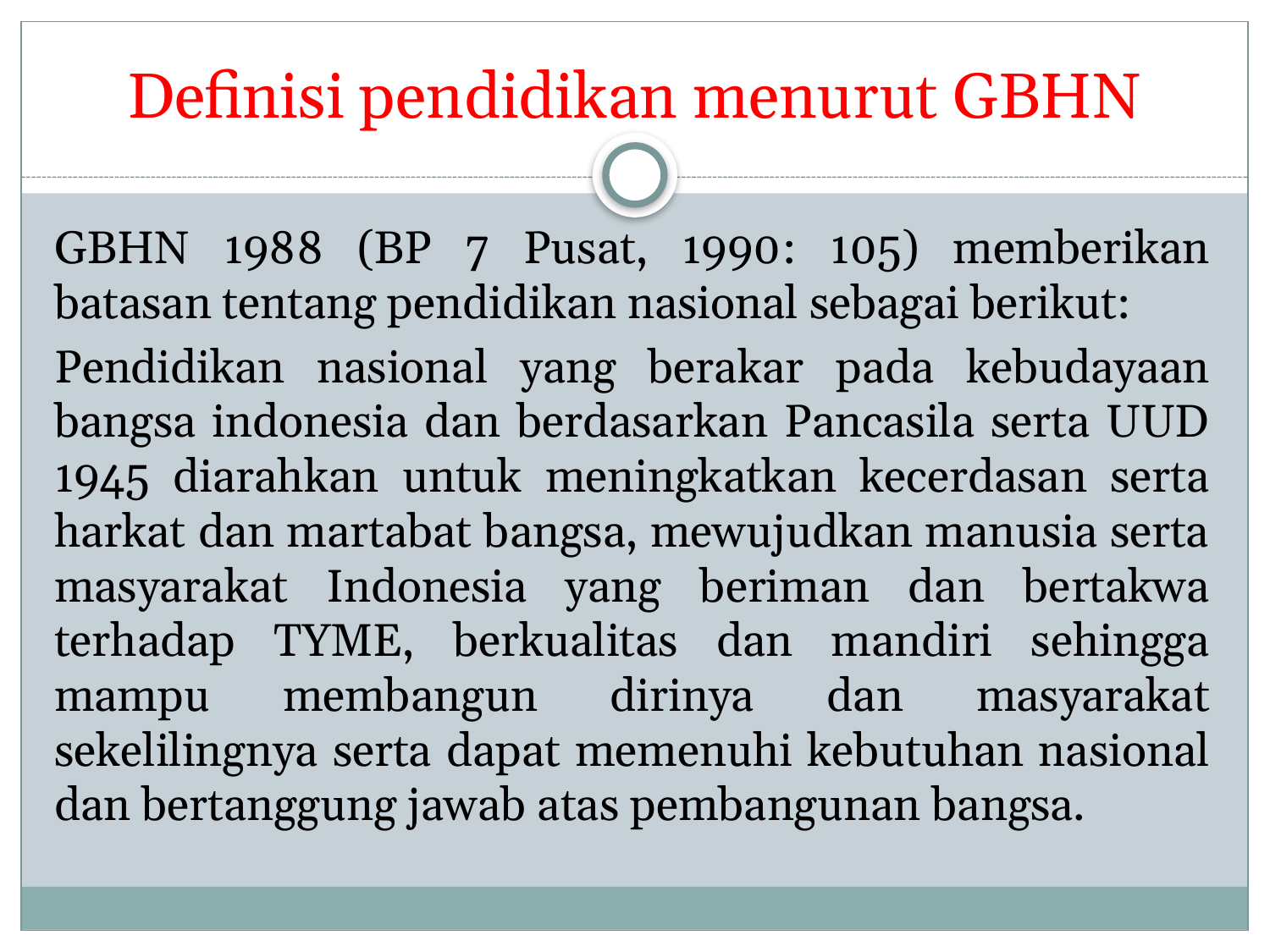

# Definisi pendidikan menurut GBHN
GBHN 1988 (BP 7 Pusat, 1990: 105) memberikan batasan tentang pendidikan nasional sebagai berikut:
Pendidikan nasional yang berakar pada kebudayaan bangsa indonesia dan berdasarkan Pancasila serta UUD 1945 diarahkan untuk meningkatkan kecerdasan serta harkat dan martabat bangsa, mewujudkan manusia serta masyarakat Indonesia yang beriman dan bertakwa terhadap TYME, berkualitas dan mandiri sehingga mampu membangun dirinya dan masyarakat sekelilingnya serta dapat memenuhi kebutuhan nasional dan bertanggung jawab atas pembangunan bangsa.